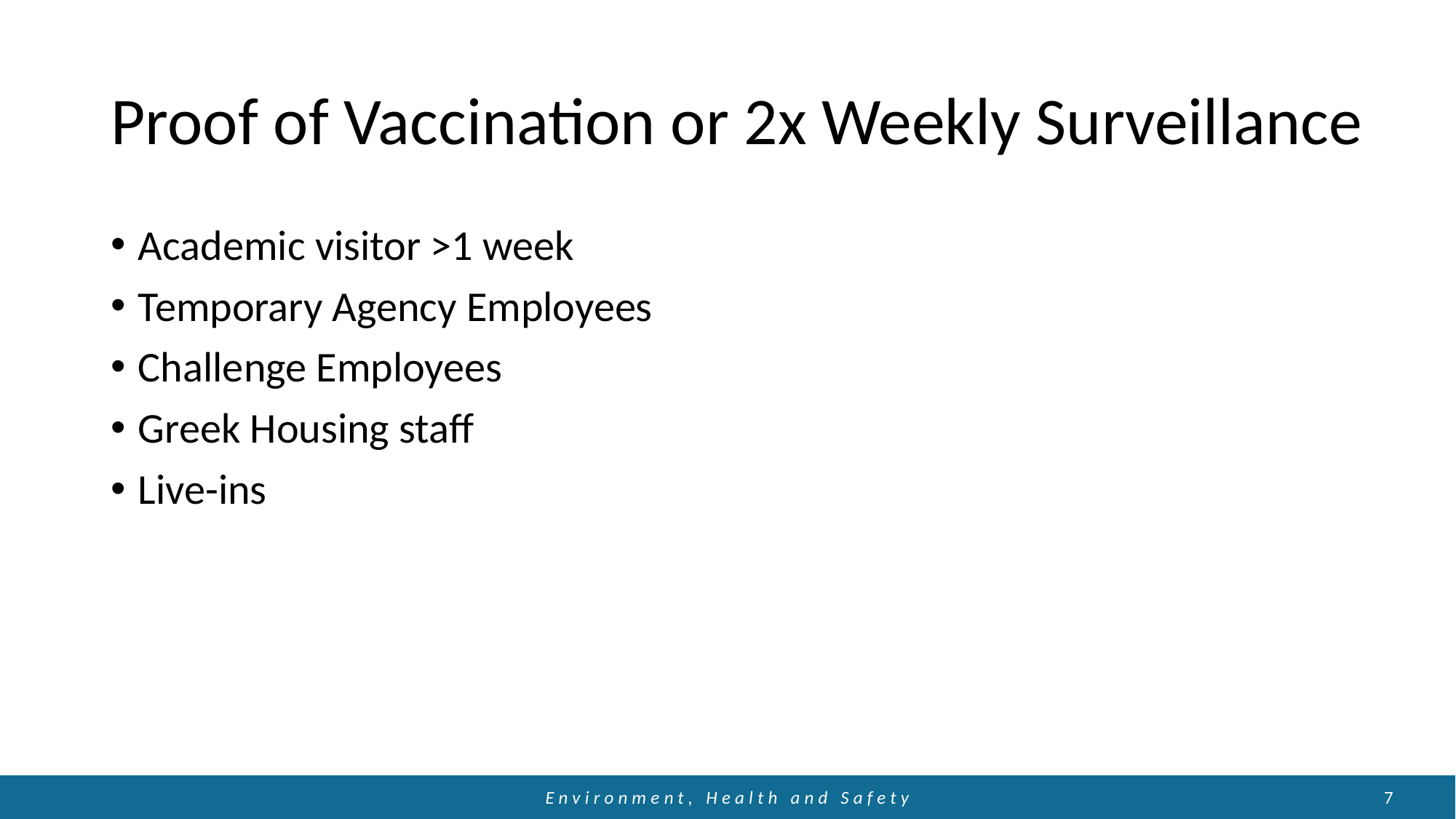

# Proof of Vaccination or 2x Weekly Surveillance
Academic visitor >1 week
Temporary Agency Employees
Challenge Employees
Greek Housing staff
Live-ins